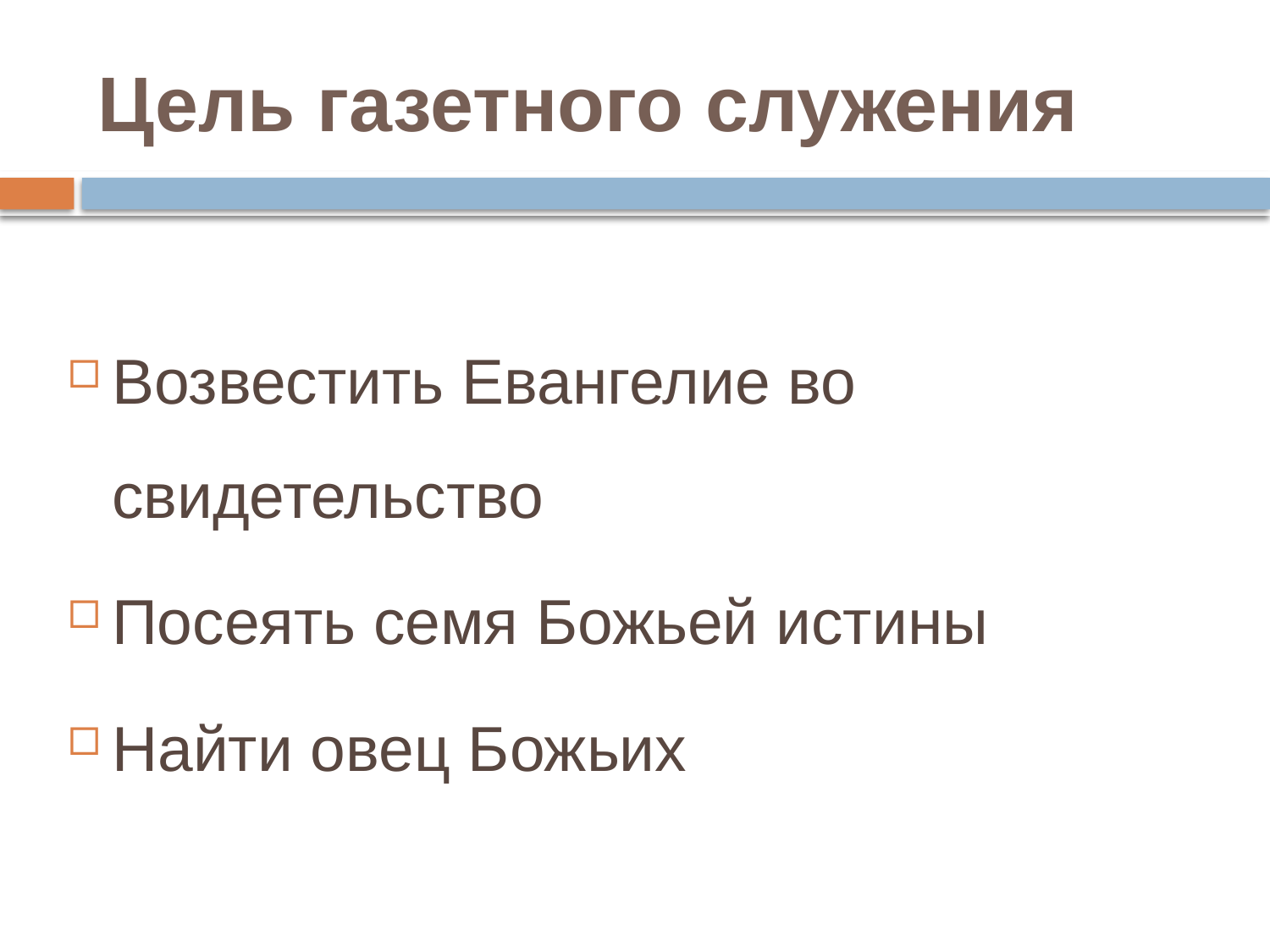

# Цель газетного служения
Возвестить Евангелие во свидетельство
Посеять семя Божьей истины
Найти овец Божьих